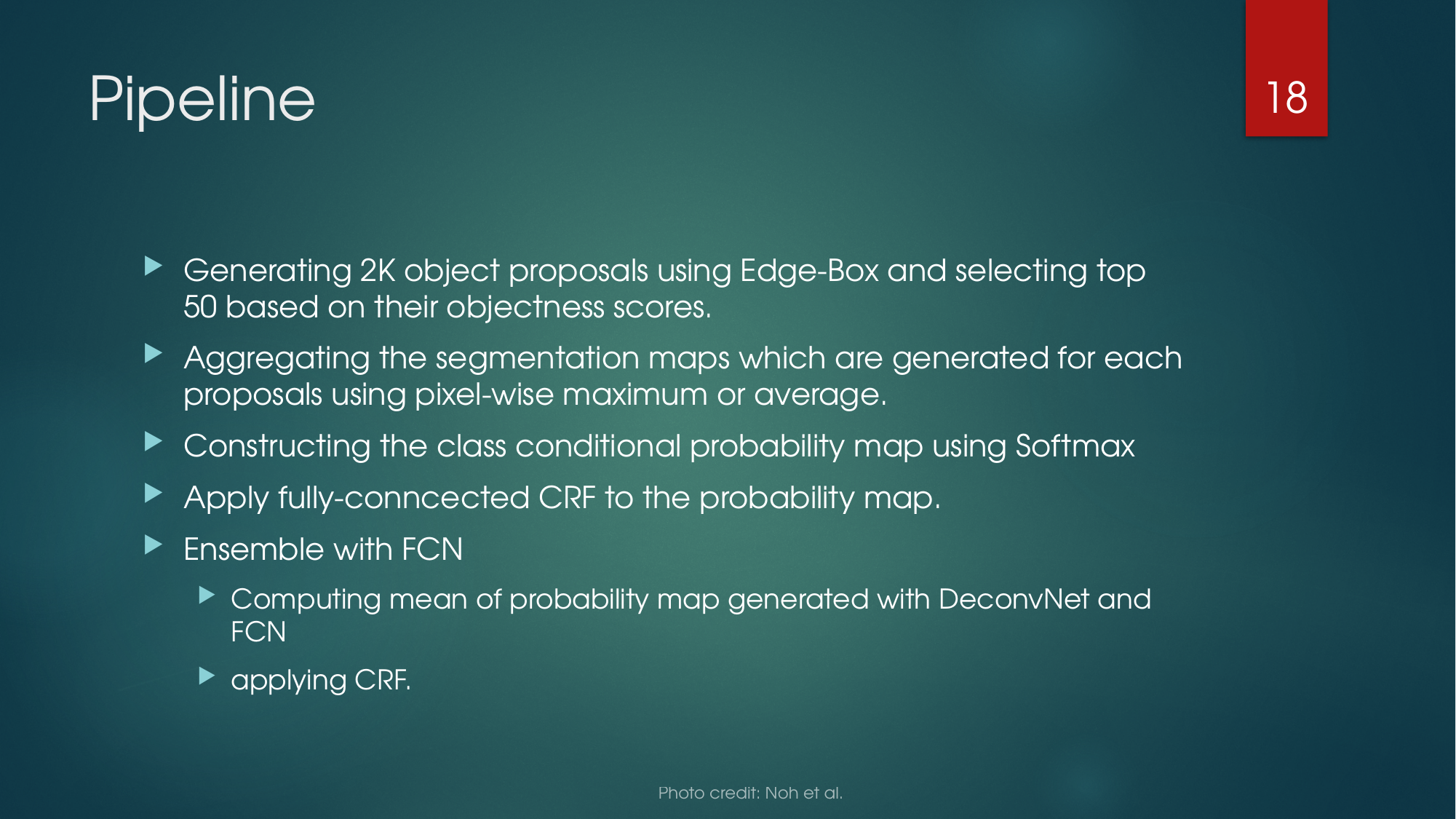

18
# Pipeline
Generating 2K object proposals using Edge-Box and selecting top 50 based on their objectness scores.
Aggregating the segmentation maps which are generated for each proposals using pixel-wise maximum or average.
Constructing the class conditional probability map using Softmax
Apply fully-conncected CRF to the probability map.
Ensemble with FCN
Computing mean of probability map generated with DeconvNet and FCN
applying CRF.
Photo credit: Noh et al.